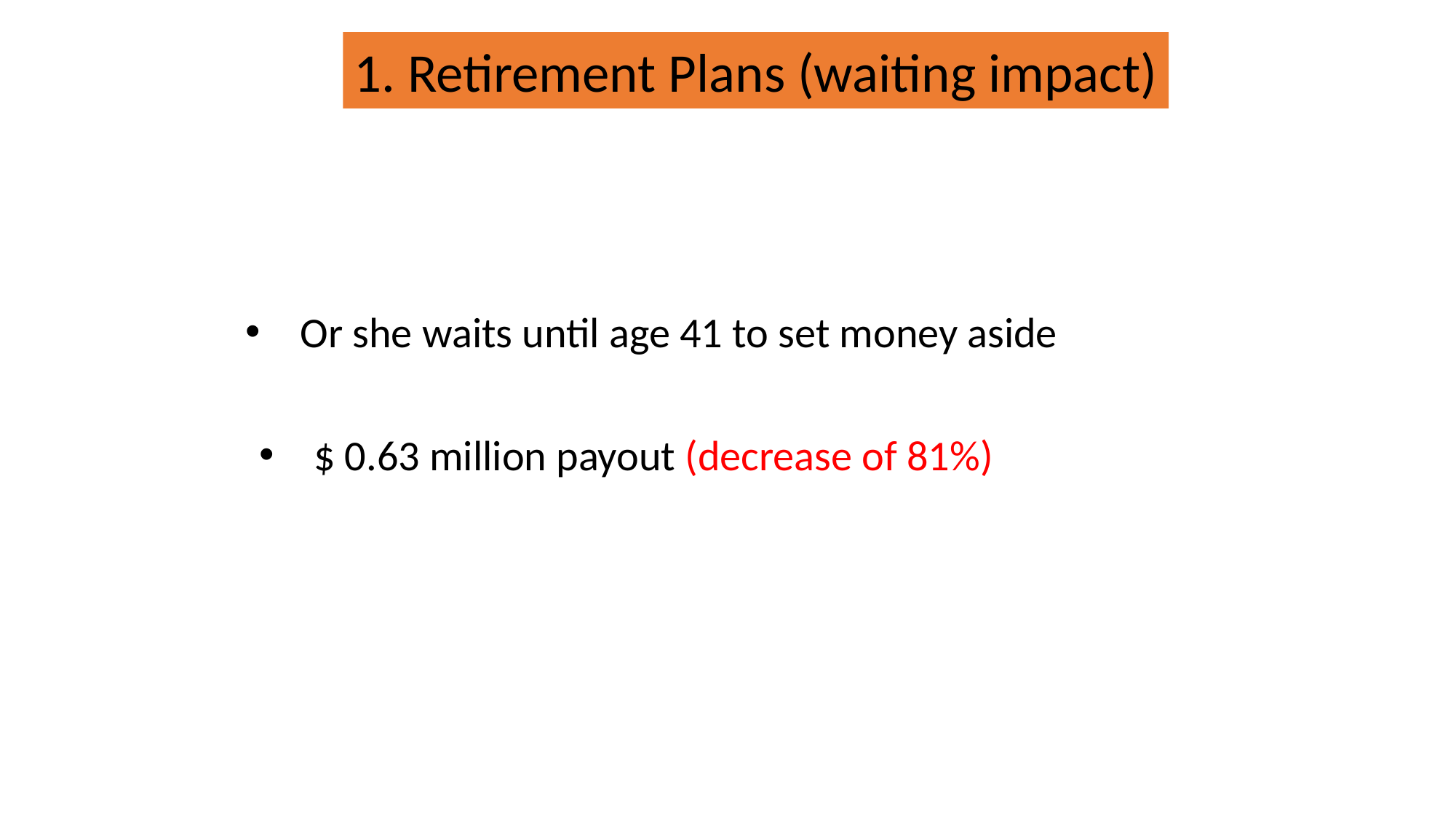

1. Retirement Plans (waiting impact)
Or she waits until age 41 to set money aside
$ 0.63 million payout (decrease of 81%)